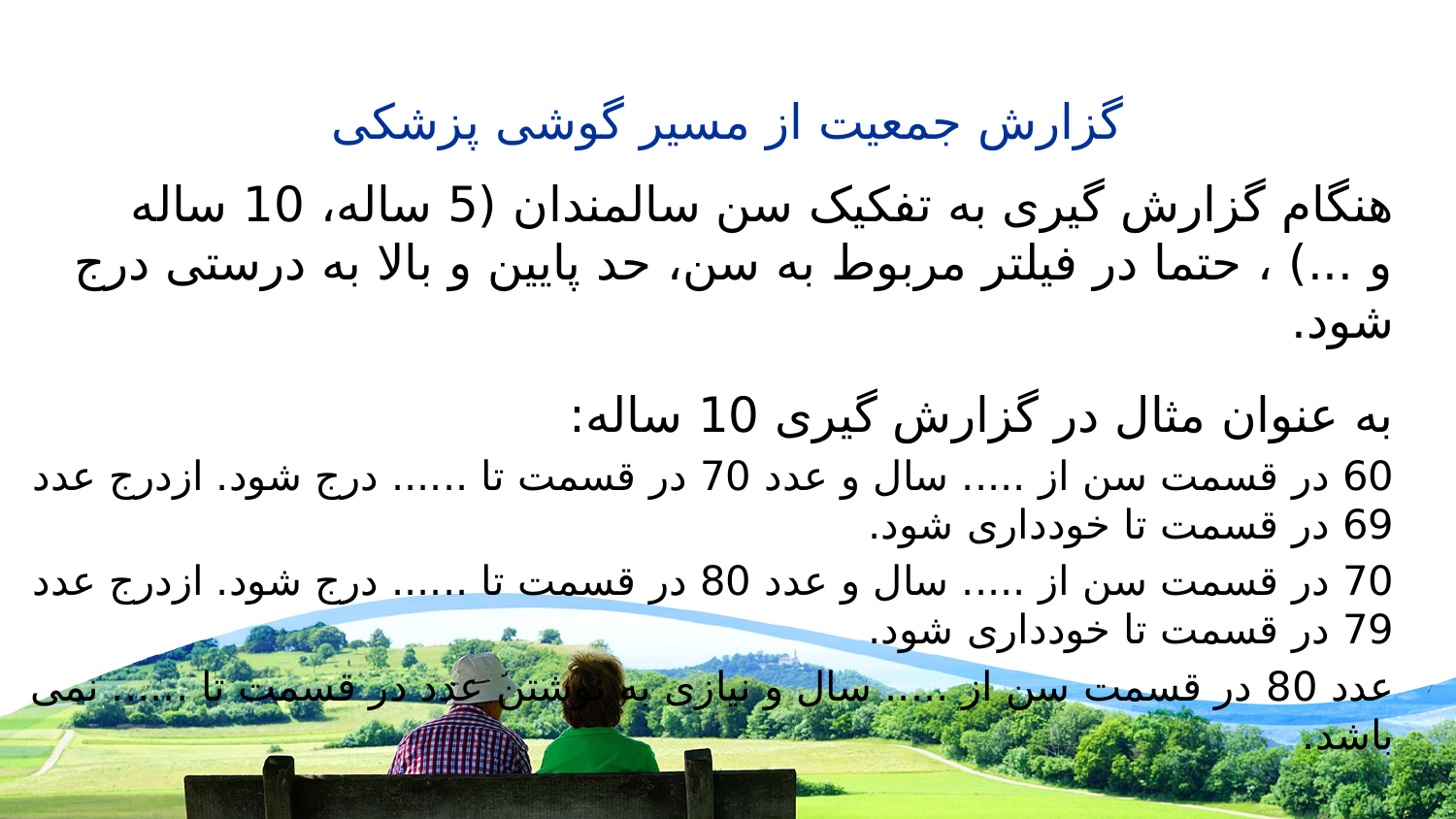

# گزارش جمعیت از مسیر گوشی پزشکی
هنگام گزارش گیری به تفکیک سن سالمندان (5 ساله، 10 ساله و ...) ، حتما در فیلتر مربوط به سن، حد پایین و بالا به درستی درج شود.

به عنوان مثال در گزارش گیری 10 ساله:
60 در قسمت سن از ..... سال و عدد 70 در قسمت تا ...... درج شود. ازدرج عدد 69 در قسمت تا خودداری شود.
70 در قسمت سن از ..... سال و عدد 80 در قسمت تا ...... درج شود. ازدرج عدد 79 در قسمت تا خودداری شود.
عدد 80 در قسمت سن از ..... سال و نیازی به نوشتن عدد در قسمت تا ...... نمی باشد.